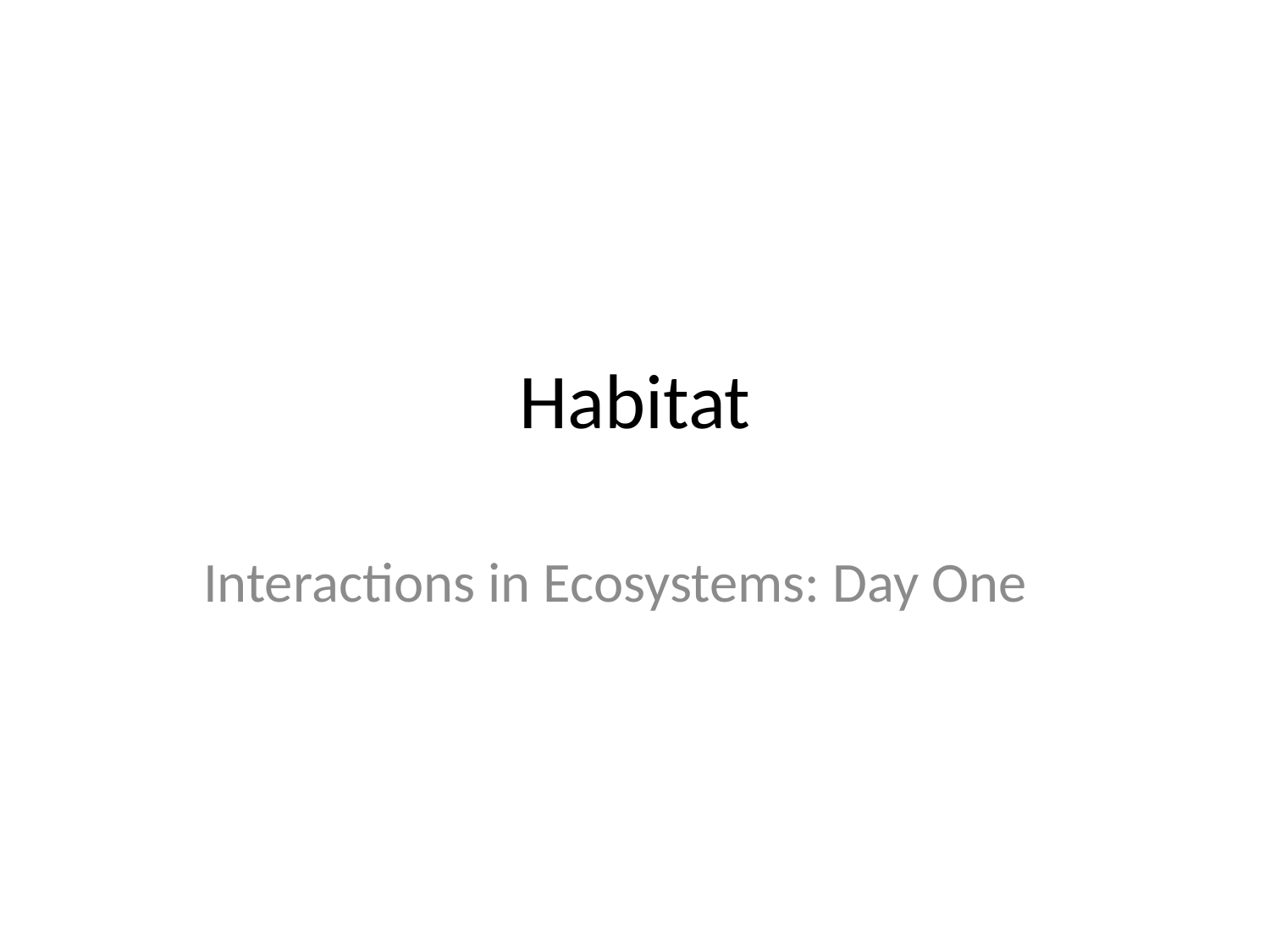

# Habitat
Interactions in Ecosystems: Day One